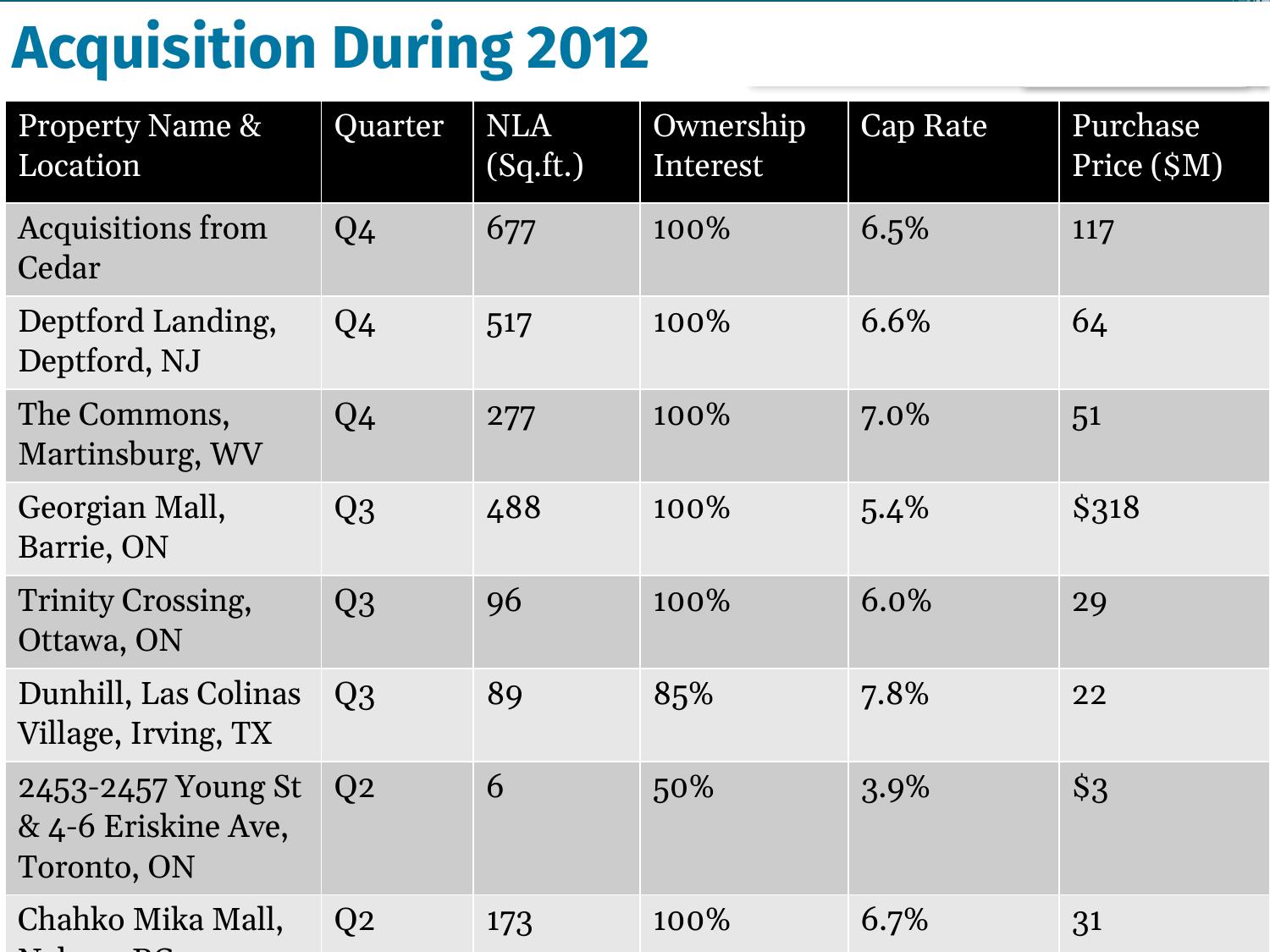

# Acquisition During 2012
| Property Name & Location | Quarter | NLA (Sq.ft.) | Ownership Interest | Cap Rate | Purchase Price ($M) |
| --- | --- | --- | --- | --- | --- |
| Acquisitions from Cedar | Q4 | 677 | 100% | 6.5% | 117 |
| Deptford Landing, Deptford, NJ | Q4 | 517 | 100% | 6.6% | 64 |
| The Commons, Martinsburg, WV | Q4 | 277 | 100% | 7.0% | 51 |
| Georgian Mall, Barrie, ON | Q3 | 488 | 100% | 5.4% | $318 |
| Trinity Crossing, Ottawa, ON | Q3 | 96 | 100% | 6.0% | 29 |
| Dunhill, Las Colinas Village, Irving, TX | Q3 | 89 | 85% | 7.8% | 22 |
| 2453-2457 Young St & 4-6 Eriskine Ave, Toronto, ON | Q2 | 6 | 50% | 3.9% | $3 |
| Chahko Mika Mall, Nelson, BC | Q2 | 173 | 100% | 6.7% | 31 |